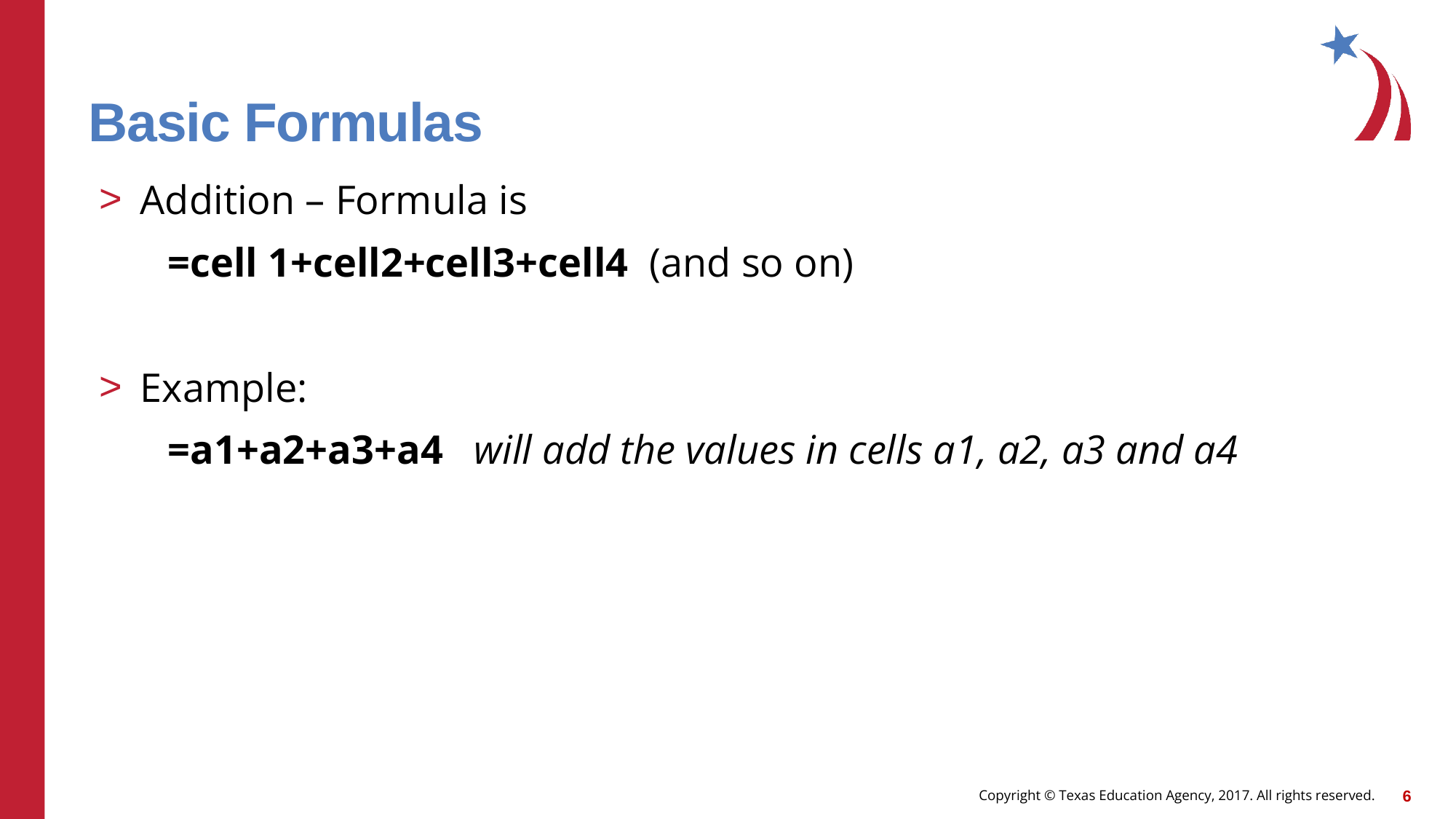

# Basic Formulas
Addition – Formula is
	=cell 1+cell2+cell3+cell4  (and so on)

Example:
	=a1+a2+a3+a4   will add the values in cells a1, a2, a3 and a4